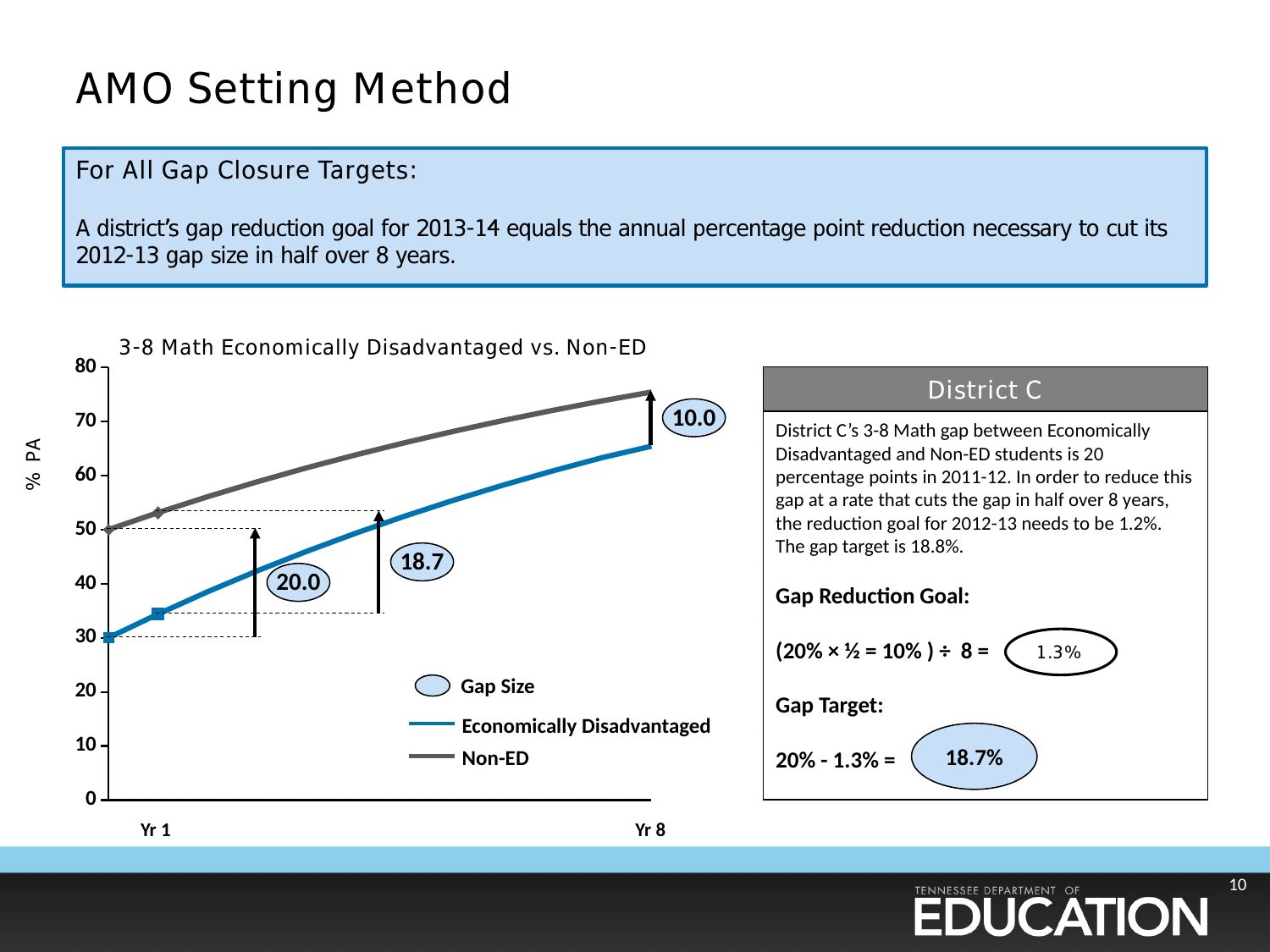

# AMO Setting Method
For All Gap Closure Targets:

A district’s gap reduction goal for 2013-14 equals the annual percentage point reduction necessary to cut its 2012-13 gap size in half over 8 years.
3-8 Math Economically Disadvantaged vs. Non-ED

### Chart

| Category |  |  |
|---|---|---|
|  | 30.00000000000341 | 50.000000000005684 |
|  | 34.37500000000391 | 53.12500000000606 |
|  | 38.47656250000438 | 56.054687500006295 |
|  | 42.32177734375481 | 58.80126953125661 |
|  | 45.92666625977085 | 61.37619018555385 |
|  | 49.30624961853588 | 63.79017829895751 |
|  | 52.47460901737807 | 66.05329215527331 |
|  | 55.44494595379261 | 68.17496139556935 |
|  | 58.22963683168136 | 70.16402630834712 |
|  | 60.84028452970193 | 72.02877466407608 |
|  | 63.287766746596304 | 73.77697624757201 |
|  | 65.40000000000747 | 75.41591523209948 |
District C
10.0
District C’s 3-8 Math gap between Economically Disadvantaged and Non-ED students is 20 percentage points in 2011-12. In order to reduce this gap at a rate that cuts the gap in half over 8 years, the reduction goal for 2012-13 needs to be 1.2%. The gap target is 18.8%.

Gap Reduction Goal:

(20% × ½ = 10% ) ÷  8 = 1.2%

Gap Target:

20% - 1.3% =

% PA
18.7
20.0
1.3%
Gap Size

Economically Disadvantaged
18.7%
Non-ED
Yr 1
Yr 8
10